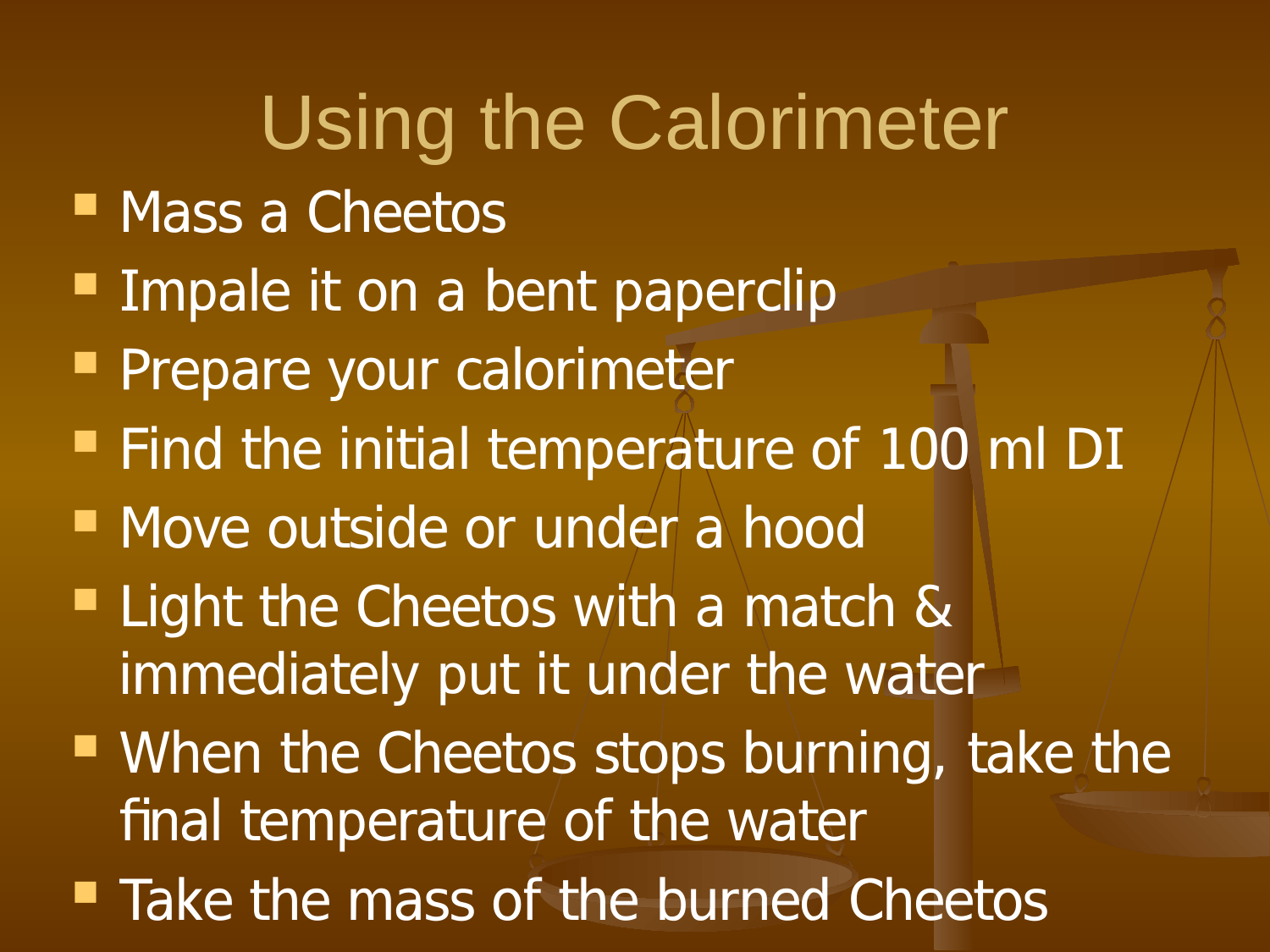

# Using the Calorimeter
Mass a Cheetos
Impale it on a bent paperclip
Prepare your calorimeter
Find the initial temperature of 100 ml DI
Move outside or under a hood
Light the Cheetos with a match & immediately put it under the water
When the Cheetos stops burning, take the final temperature of the water
Take the mass of the burned Cheetos